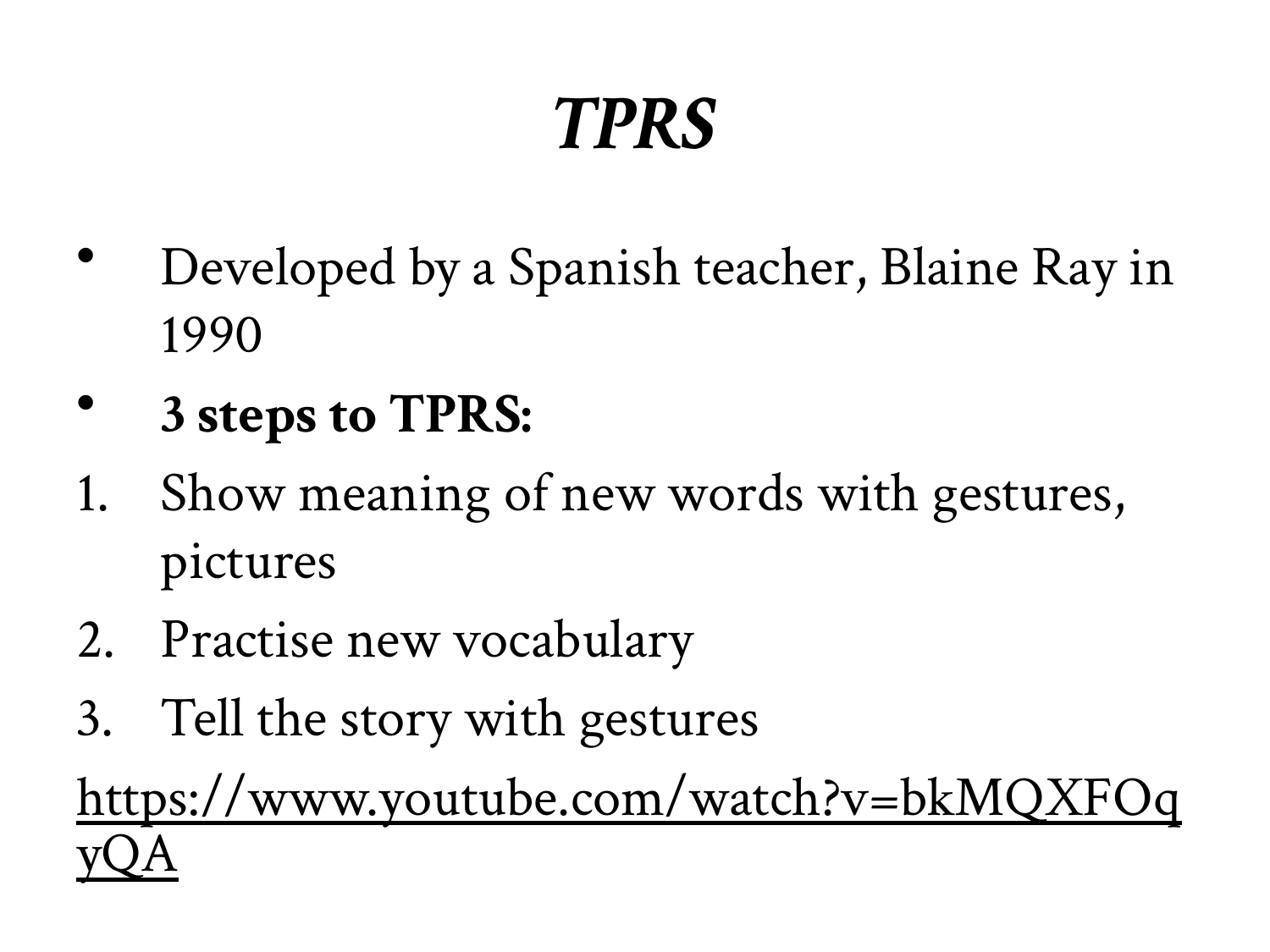

# TPRS
Developed by a Spanish teacher, Blaine Ray in 1990
3 steps to TPRS:
Show meaning of new words with gestures, pictures
Practise new vocabulary
Tell the story with gestures
https://www.youtube.com/watch?v=bkMQXFOqyQA